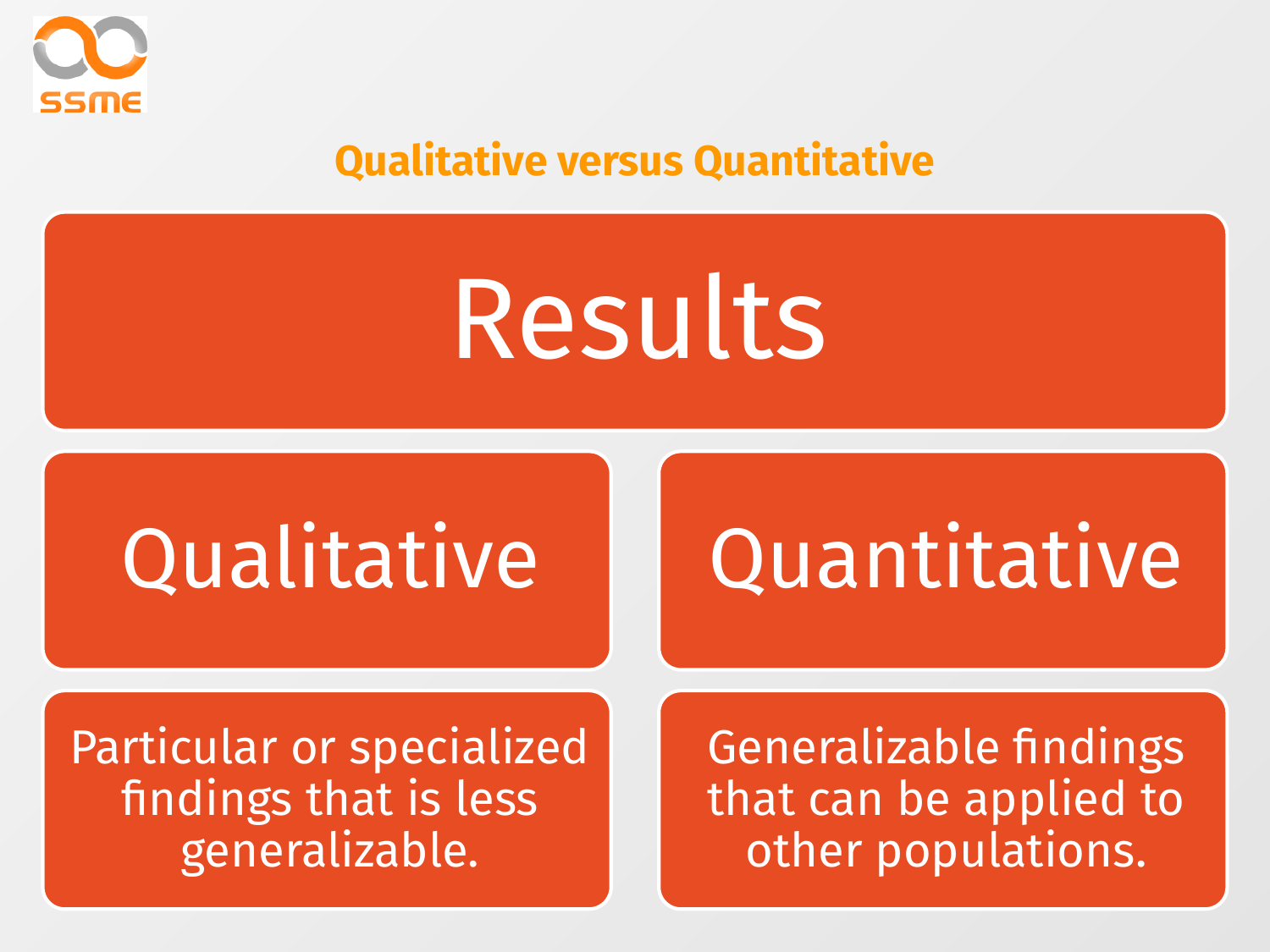

# Qualitative versus Quantitative
Results
Qualitative
Particular or specialized findings that is less generalizable.
Quantitative
Generalizable findings that can be applied to other populations.